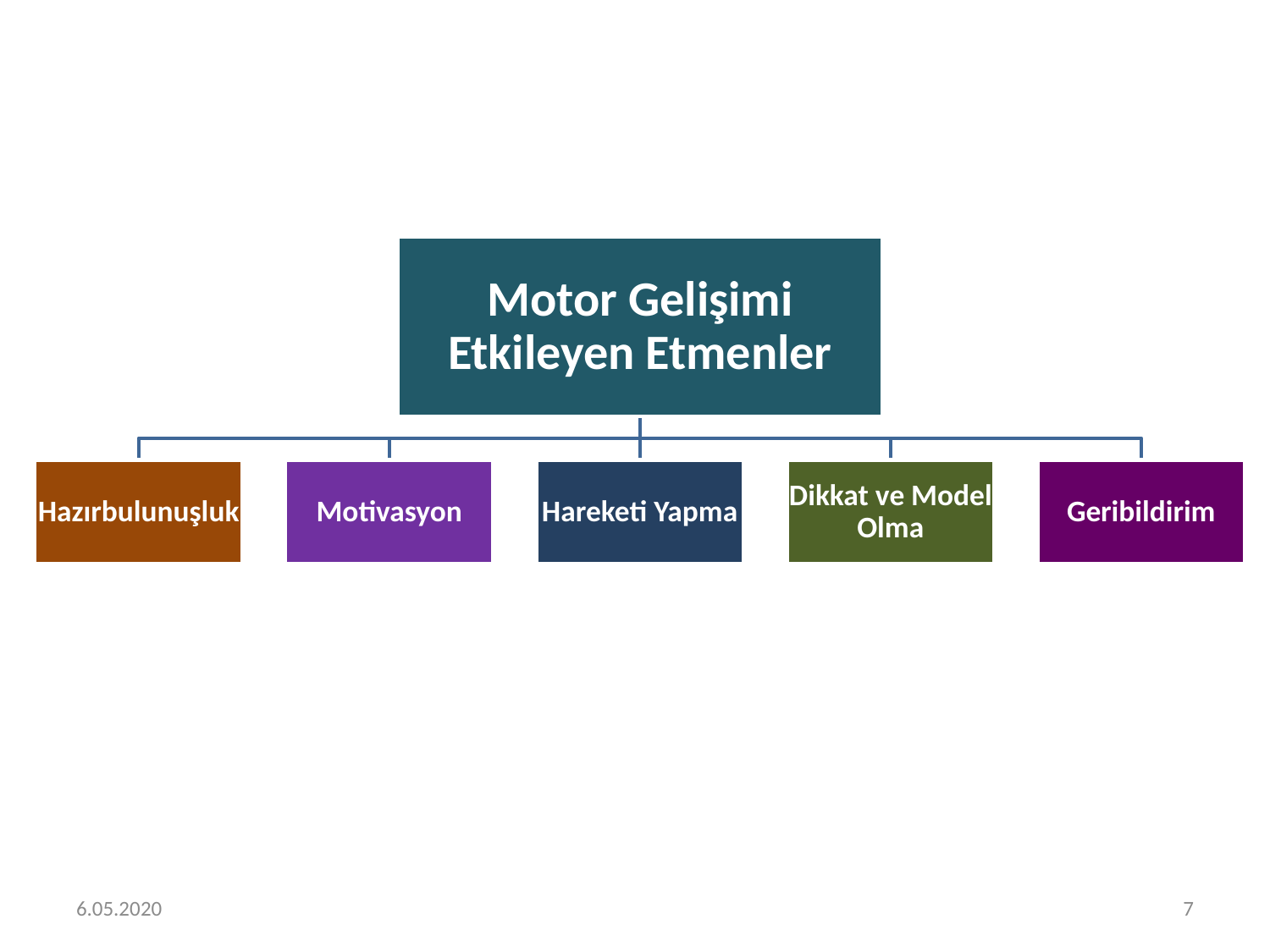

Motor Gelişimi Etkileyen Etmenler
Hazırbulunuşluk
Motivasyon
Hareketi Yapma
Dikkat ve Model Olma
Geribildirim
6.05.2020

7